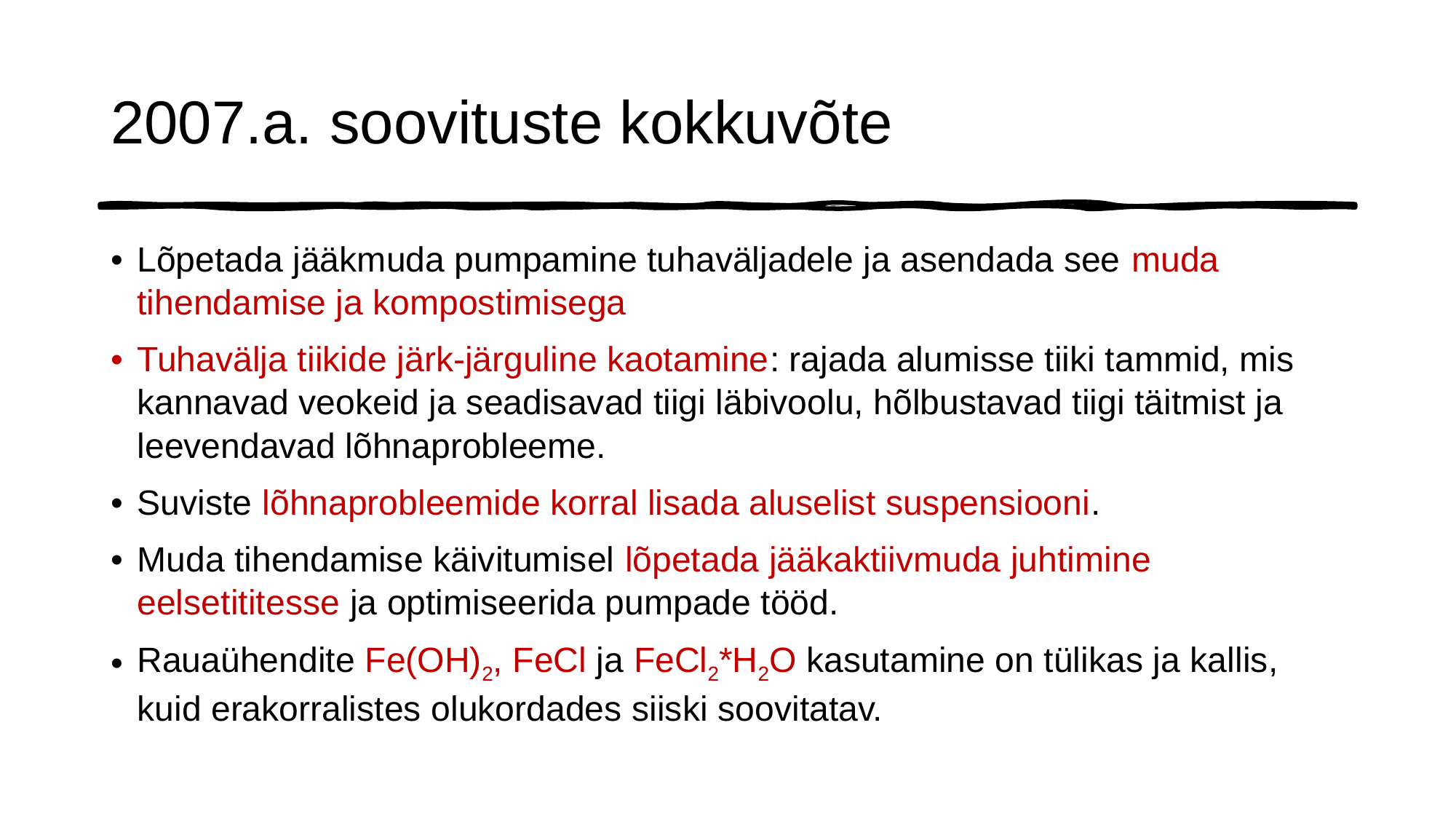

# 2007.a. soovituste kokkuvõte
Lõpetada jääkmuda pumpamine tuhaväljadele ja asendada see muda tihendamise ja kompostimisega
Tuhavälja tiikide järk-järguline kaotamine: rajada alumisse tiiki tammid, mis kannavad veokeid ja seadisavad tiigi läbivoolu, hõlbustavad tiigi täitmist ja leevendavad lõhnaprobleeme.
Suviste lõhnaprobleemide korral lisada aluselist suspensiooni.
Muda tihendamise käivitumisel lõpetada jääkaktiivmuda juhtimine eelsetititesse ja optimiseerida pumpade tööd.
Rauaühendite Fe(OH)2, FeCl ja FeCl2*H2O kasutamine on tülikas ja kallis, kuid erakorralistes olukordades siiski soovitatav.